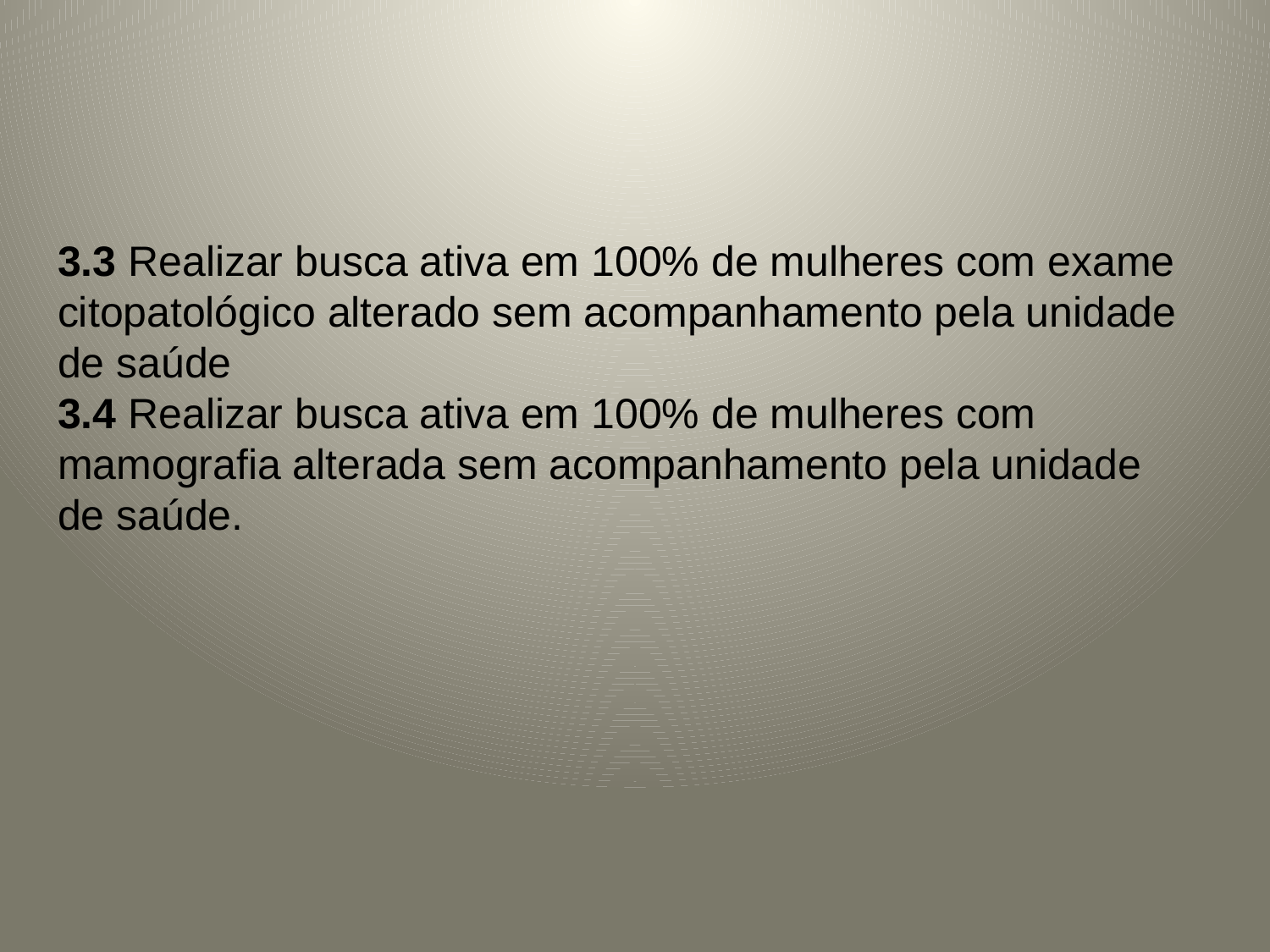

# 3.3 Realizar busca ativa em 100% de mulheres com exame citopatológico alterado sem acompanhamento pela unidade de saúde 3.4 Realizar busca ativa em 100% de mulheres com mamografia alterada sem acompanhamento pela unidade de saúde.